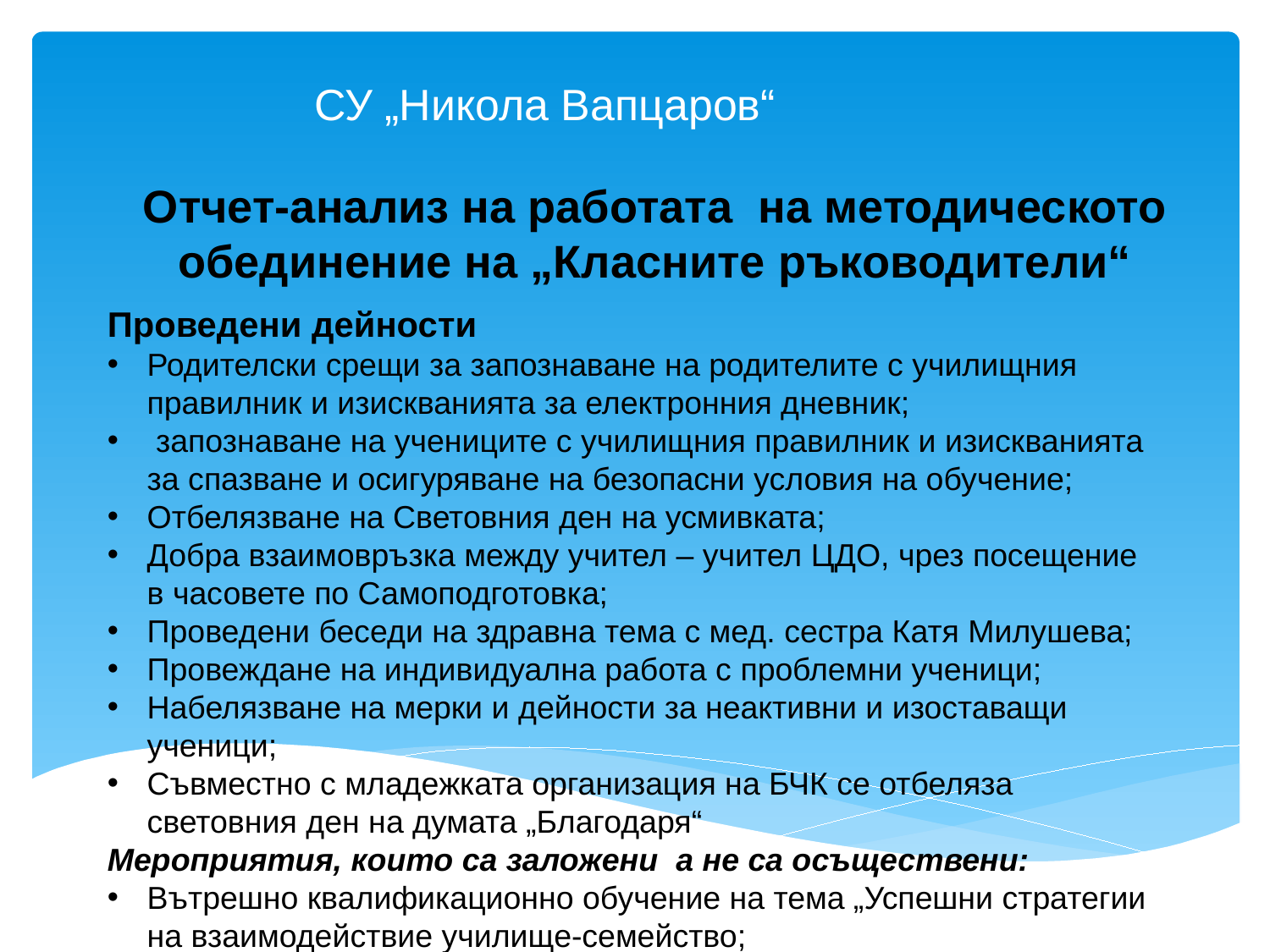

# СУ „Никола Вапцаров“

Отчет-анализ на работата  на методическото обединение на „Класните ръководители“
Проведени дейности
Родителски срещи за запознаване на родителите с училищния правилник и изискванията за електронния дневник;
 запознаване на учениците с училищния правилник и изискванията за спазване и осигуряване на безопасни условия на обучение;
Отбелязване на Световния ден на усмивката;
Добра взаимовръзка между учител – учител ЦДО, чрез посещение в часовете по Самоподготовка;
Проведени беседи на здравна тема с мед. сестра Катя Милушева;
Провеждане на индивидуална работа с проблемни ученици;
Набелязване на мерки и дейности за неактивни и изоставащи ученици;
Съвместно с младежката организация на БЧК се отбеляза световния ден на думата „Благодаря“
Мероприятия, които са заложени  а не са осъществени:
Вътрешно квалификационно обучение на тема „Успешни стратегии на взаимодействие училище-семейство;
Конкурс за най-чиста и поддържана класна стая.